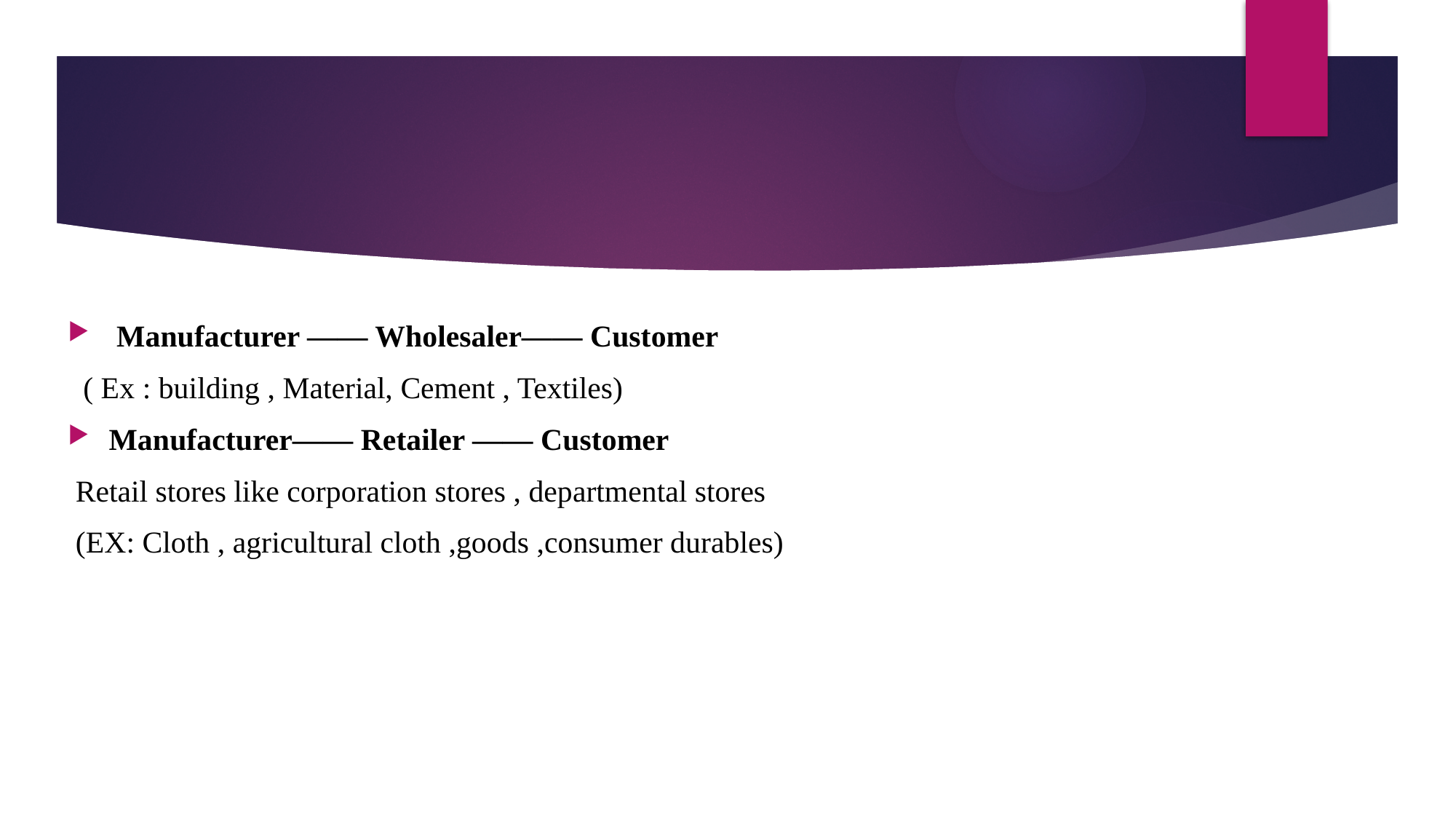

#
 Manufacturer —— Wholesaler—— Customer
  ( Ex : building , Material, Cement , Textiles)
Manufacturer—— Retailer —— Customer
 Retail stores like corporation stores , departmental stores
 (EX: Cloth , agricultural cloth ,goods ,consumer durables)